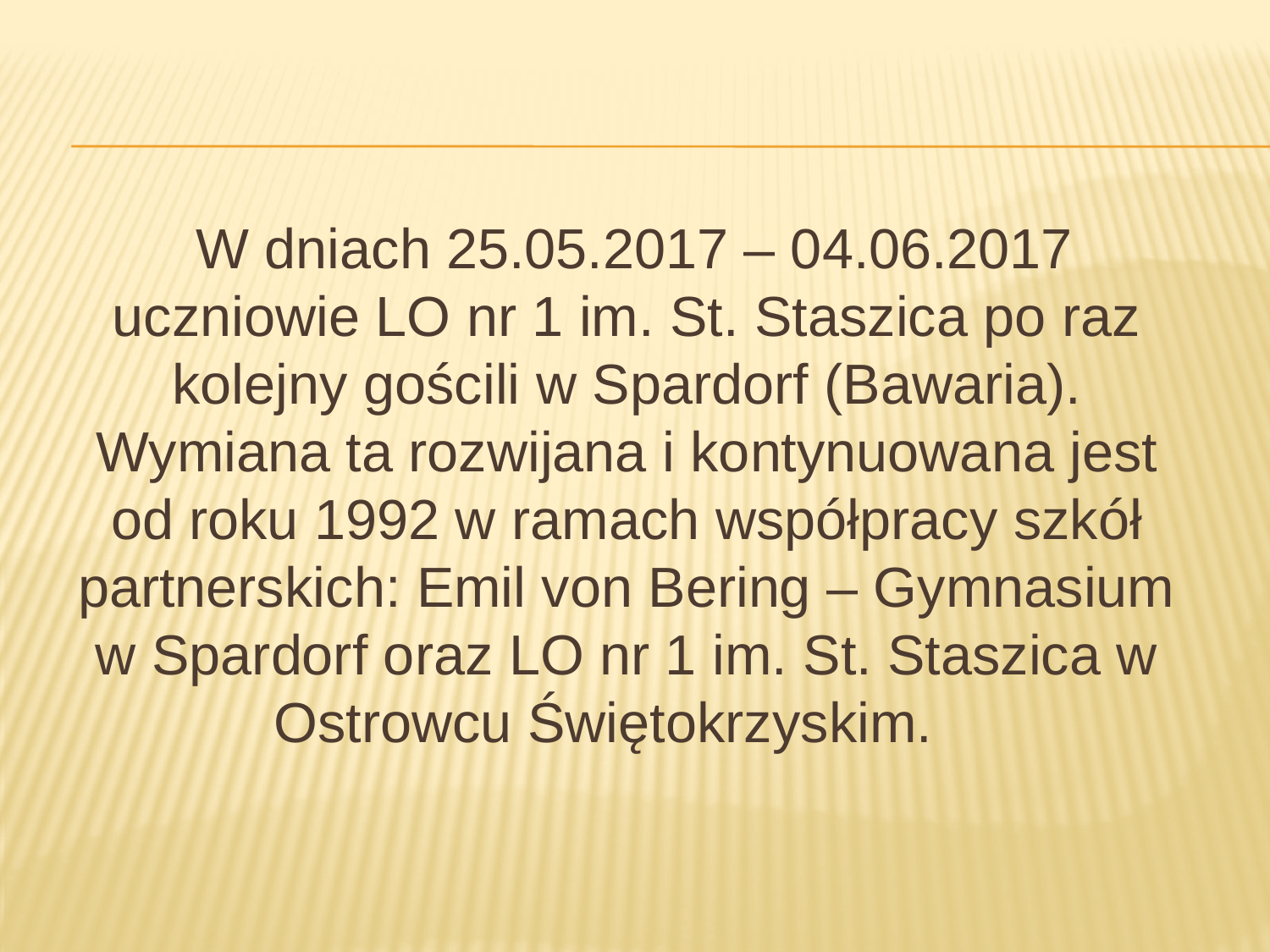

W dniach 25.05.2017 – 04.06.2017 uczniowie LO nr 1 im. St. Staszica po raz kolejny gościli w Spardorf (Bawaria). Wymiana ta rozwijana i kontynuowana jest od roku 1992 w ramach współpracy szkół partnerskich: Emil von Bering – Gymnasium w Spardorf oraz LO nr 1 im. St. Staszica w Ostrowcu Świętokrzyskim.